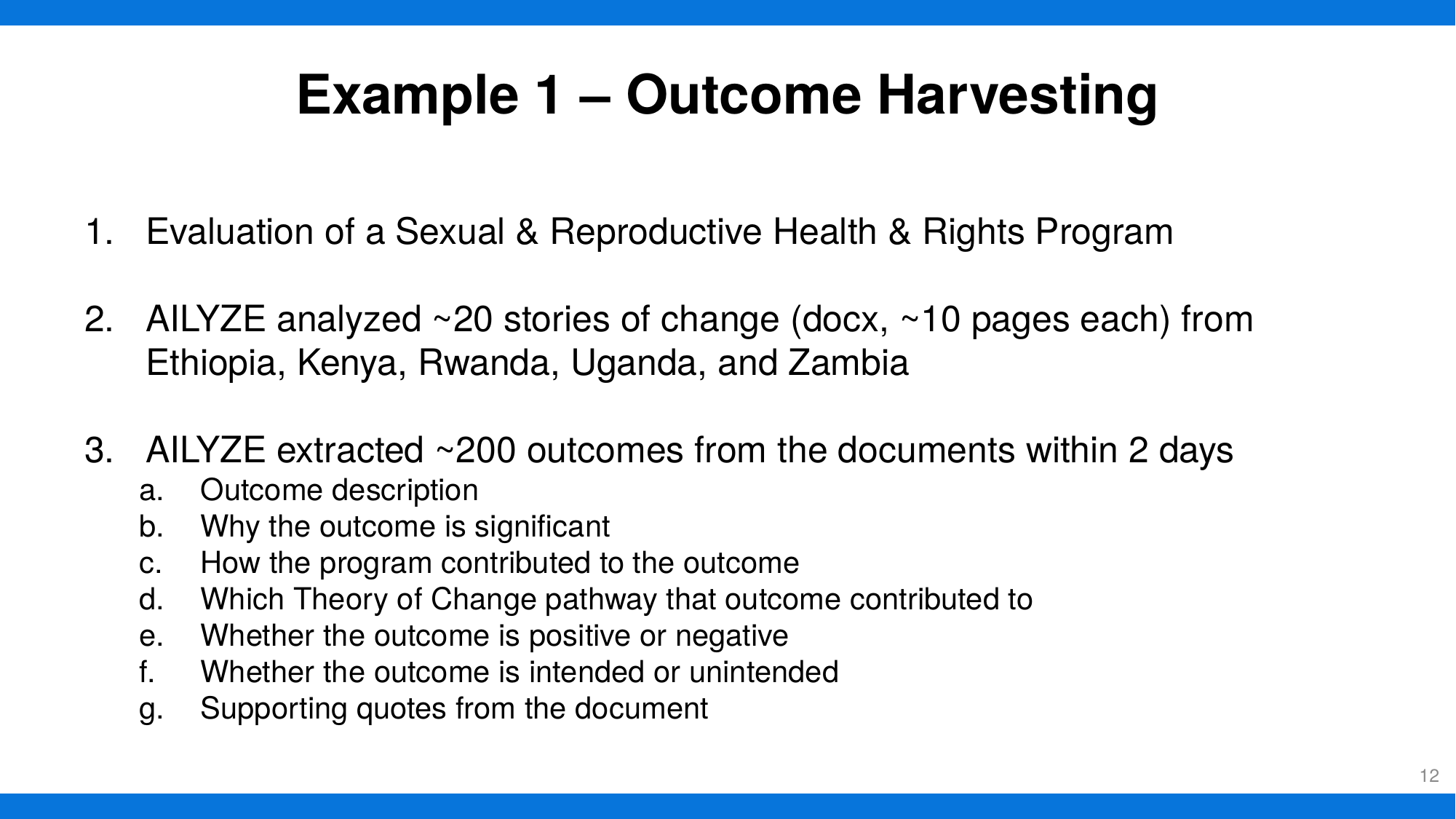

Example 1 – Outcome Harvesting
Evaluation of a Sexual & Reproductive Health & Rights Program

AILYZE analyzed ~20 stories of change (docx, ~10 pages each) from Ethiopia, Kenya, Rwanda, Uganda, and Zambia

AILYZE extracted ~200 outcomes from the documents within 2 days
Outcome description
Why the outcome is significant
How the program contributed to the outcome
Which Theory of Change pathway that outcome contributed to
Whether the outcome is positive or negative
Whether the outcome is intended or unintended
Supporting quotes from the document
12